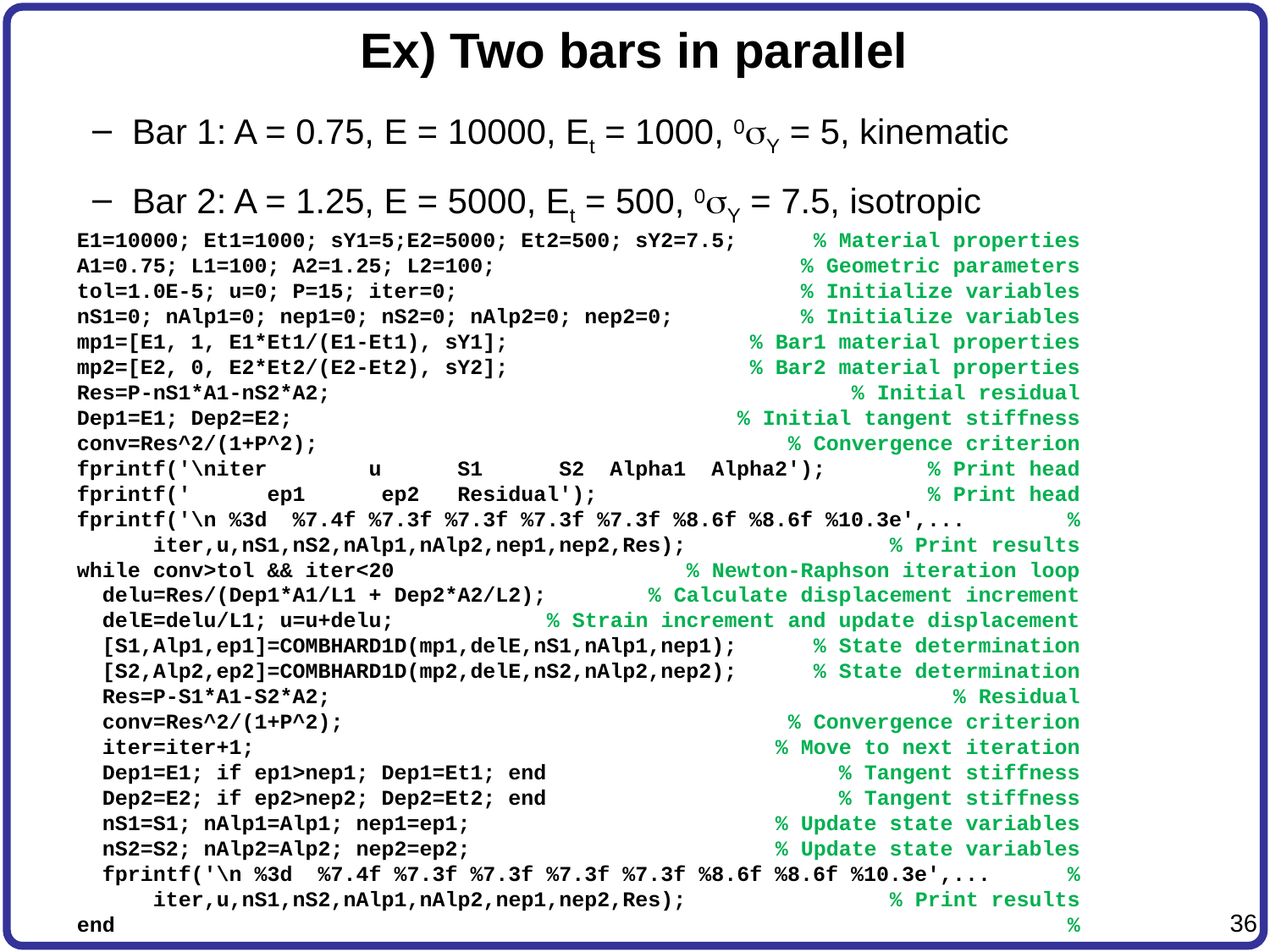

# Ex) Two bars in parallel
Bar 1: A = 0.75, E = 10000, Et = 1000, 0σY = 5, kinematic
Bar 2: A = 1.25, E = 5000, Et = 500, 0σY = 7.5, isotropic
E1=10000; Et1=1000; sY1=5;E2=5000; Et2=500; sY2=7.5;      % Material properties
A1=0.75; L1=100; A2=1.25; L2=100;                        % Geometric parameters
tol=1.0E-5; u=0; P=15; iter=0;                           % Initialize variables
nS1=0; nAlp1=0; nep1=0; nS2=0; nAlp2=0; nep2=0;          % Initialize variables
mp1=[E1, 1, E1*Et1/(E1-Et1), sY1];                   % Bar1 material properties
mp2=[E2, 0, E2*Et2/(E2-Et2), sY2];                   % Bar2 material properties
Res=P-nS1*A1-nS2*A2;                                         % Initial residual
Dep1=E1; Dep2=E2;                                   % Initial tangent stiffness
conv=Res^2/(1+P^2);                                     % Convergence criterion
fprintf('\niter        u      S1      S2  Alpha1  Alpha2');        % Print head
fprintf('      ep1      ep2   Residual');                          % Print head
fprintf('\n %3d  %7.4f %7.3f %7.3f %7.3f %7.3f %8.6f %8.6f %10.3e',...        %
      iter,u,nS1,nS2,nAlp1,nAlp2,nep1,nep2,Res);                % Print results
while conv>tol && iter<20                       % Newton-Raphson iteration loop
  delu=Res/(Dep1*A1/L1 + Dep2*A2/L2);        % Calculate displacement increment
  delE=delu/L1; u=u+delu;            % Strain increment and update displacement
  [S1,Alp1,ep1]=COMBHARD1D(mp1,delE,nS1,nAlp1,nep1);      % State determination
  [S2,Alp2,ep2]=COMBHARD1D(mp2,delE,nS2,nAlp2,nep2);      % State determination
  Res=P-S1*A1-S2*A2;                                                 % Residual
  conv=Res^2/(1+P^2);                                   % Convergence criterion
  iter=iter+1;                                         % Move to next iteration
  Dep1=E1; if ep1>nep1; Dep1=Et1; end                       % Tangent stiffness
  Dep2=E2; if ep2>nep2; Dep2=Et2; end                       % Tangent stiffness
  nS1=S1; nAlp1=Alp1; nep1=ep1;                        % Update state variables
  nS2=S2; nAlp2=Alp2; nep2=ep2;                        % Update state variables
  fprintf('\n %3d  %7.4f %7.3f %7.3f %7.3f %7.3f %8.6f %8.6f %10.3e',...      %
      iter,u,nS1,nS2,nAlp1,nAlp2,nep1,nep2,Res);                % Print results
end                                                                           %